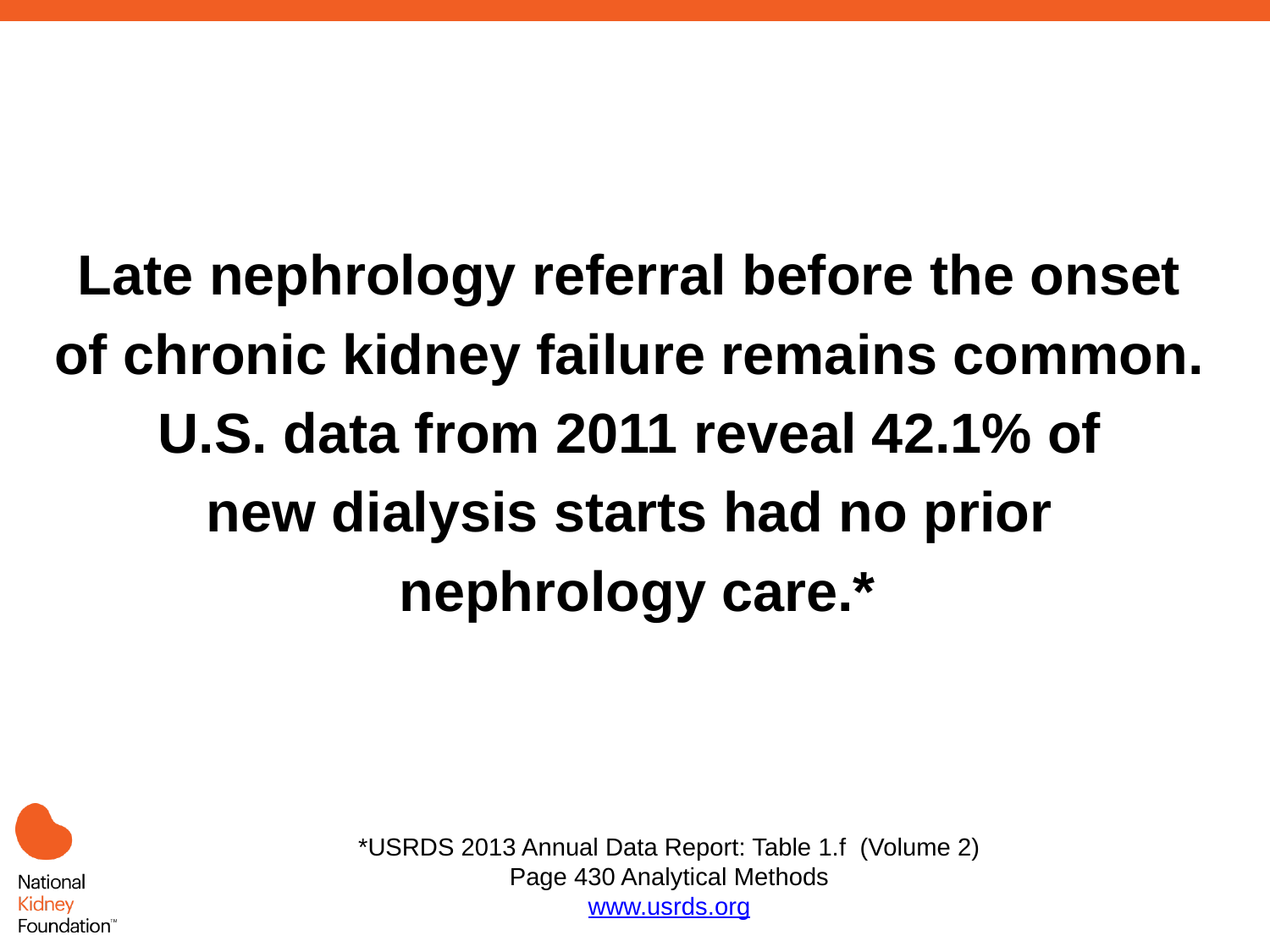

Late nephrology referral before the onset
of chronic kidney failure remains common.
U.S. data from 2011 reveal 42.1% of
new dialysis starts had no prior
nephrology care.*
*USRDS 2013 Annual Data Report: Table 1.f  (Volume 2)
Page 430 Analytical Methods
www.usrds.org